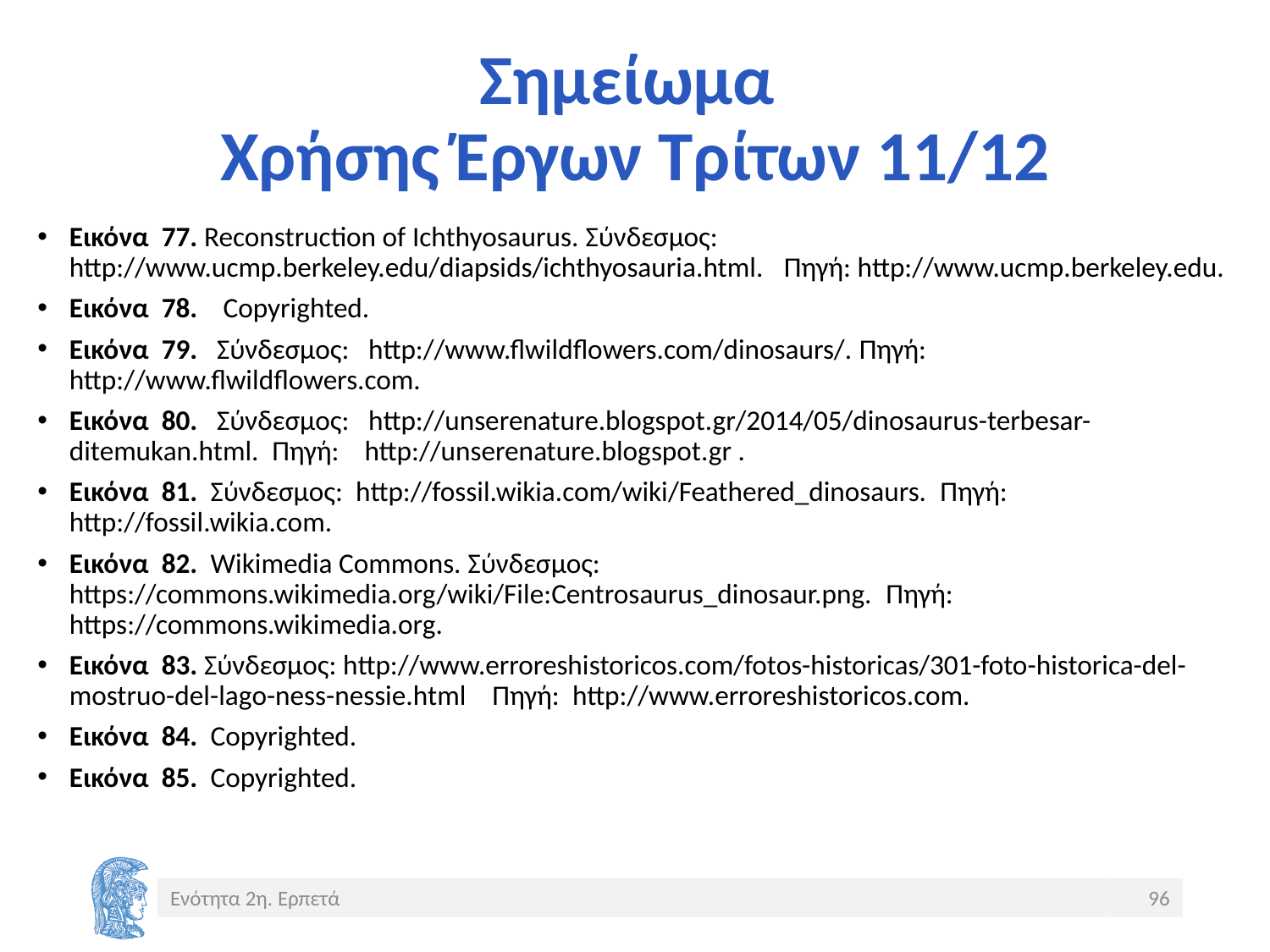

# Σημείωμα Χρήσης Έργων Τρίτων 11/12
Εικόνα  77. Reconstruction of Ichthyosaurus. Σύνδεσμος: http://www.ucmp.berkeley.edu/diapsids/ichthyosauria.html.   Πηγή: http://www.ucmp.berkeley.edu.
Εικόνα  78.    Copyrighted.
Εικόνα  79.   Σύνδεσμος:   http://www.flwildflowers.com/dinosaurs/. Πηγή:  http://www.flwildflowers.com.
Εικόνα  80.   Σύνδεσμος:   http://unserenature.blogspot.gr/2014/05/dinosaurus-terbesar-ditemukan.html.  Πηγή:    http://unserenature.blogspot.gr .
Εικόνα  81.  Σύνδεσμος:  http://fossil.wikia.com/wiki/Feathered_dinosaurs.  Πηγή: http://fossil.wikia.com.
Εικόνα  82.  Wikimedia Commons. Σύνδεσμος:  https://commons.wikimedia.org/wiki/File:Centrosaurus_dinosaur.png.  Πηγή:   https://commons.wikimedia.org.
Εικόνα  83. Σύνδεσμος: http://www.erroreshistoricos.com/fotos-historicas/301-foto-historica-del-mostruo-del-lago-ness-nessie.html    Πηγή:  http://www.erroreshistoricos.com.
Εικόνα  84.  Copyrighted.
Εικόνα  85.  Copyrighted.

Ενότητα 2η. Ερπετά
96